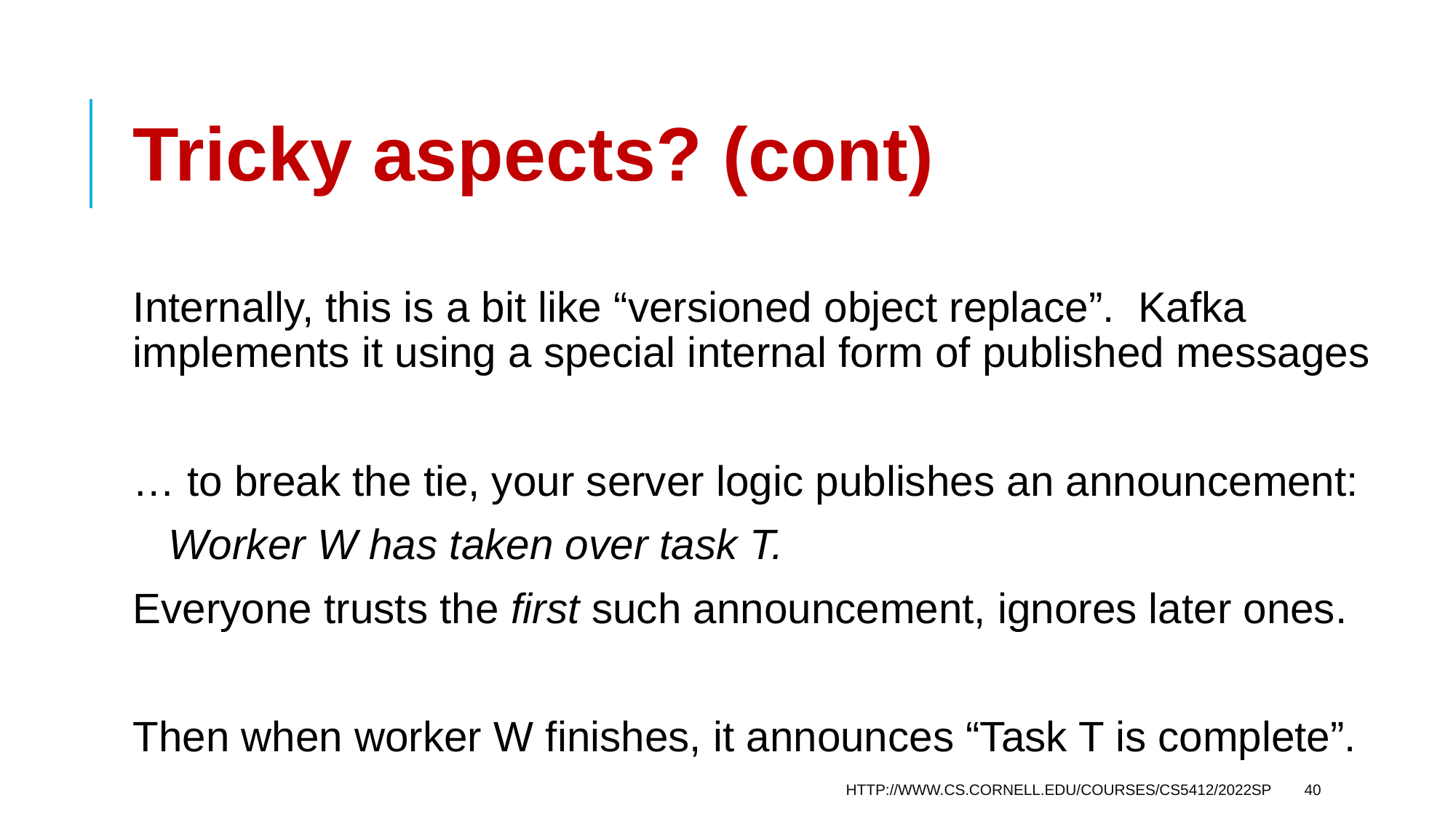

# Tricky aspects? (cont)
Internally, this is a bit like “versioned object replace”.  Kafka implements it using a special internal form of published messages

… to break the tie, your server logic publishes an announcement:
   Worker W has taken over task T.
Everyone trusts the first such announcement, ignores later ones.

Then when worker W finishes, it announces “Task T is complete”.
HTTP://WWW.CS.CORNELL.EDU/COURSES/CS5412/2022SP
40